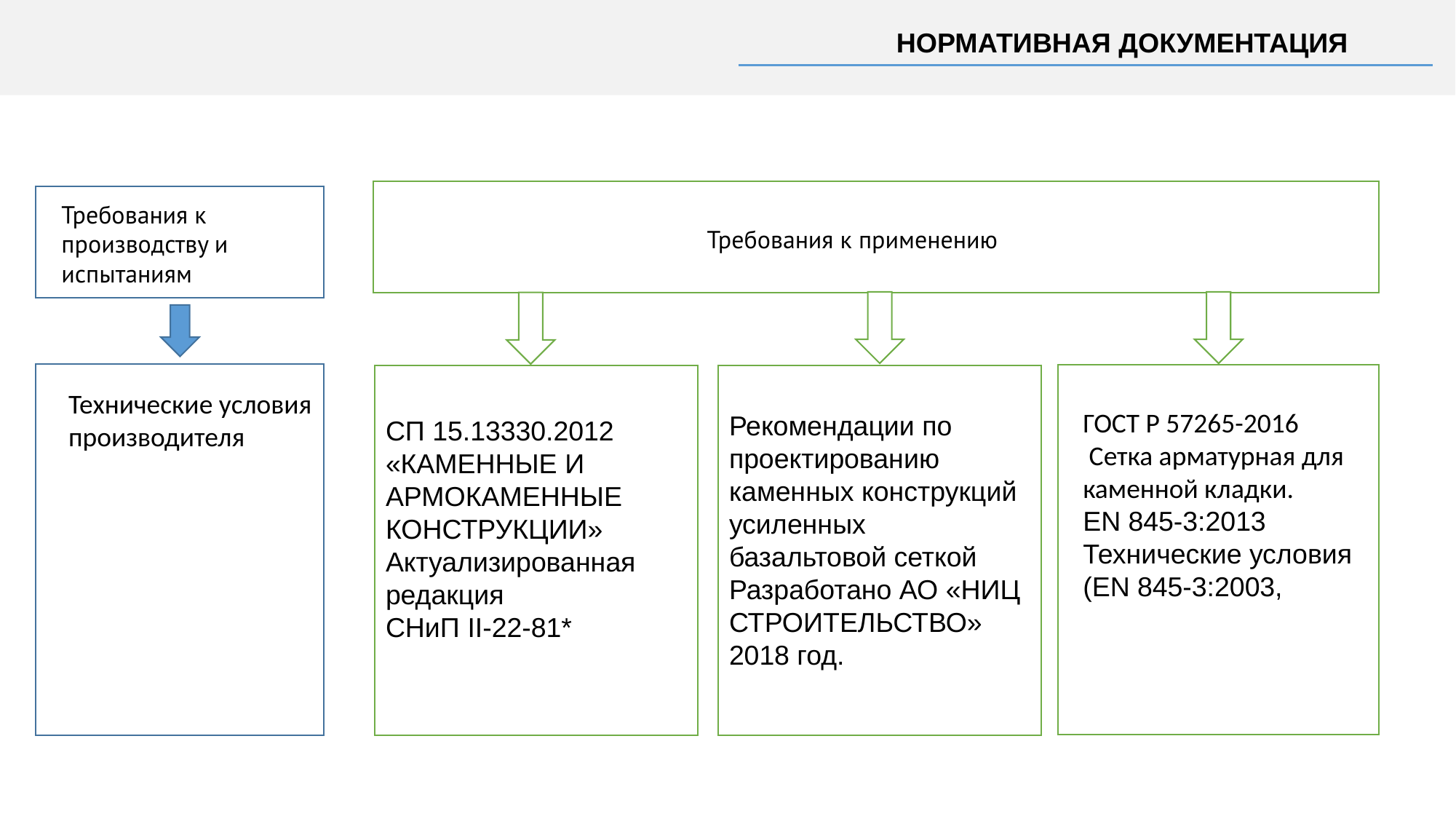

НОРМАТИВНАЯ ДОКУМЕНТАЦИЯ

Требования к производству и испытаниям
Требования к применению

СП 15.13330.2012
«КАМЕННЫЕ И АРМОКАМЕННЫЕ КОНСТРУКЦИИ»
Актуализированная редакция
СНиП II-22-81*

Рекомендации по проектированию каменных конструкций усиленных базальтовой сеткой Разработано АО «НИЦ СТРОИТЕЛЬСТВО» 2018 год.

ГОСТ Р 57265-2016          Сетка арматурная для каменной кладки.
EN 845-3:2013
Технические условия
(EN 845-3:2003,

Технические условия
производителя